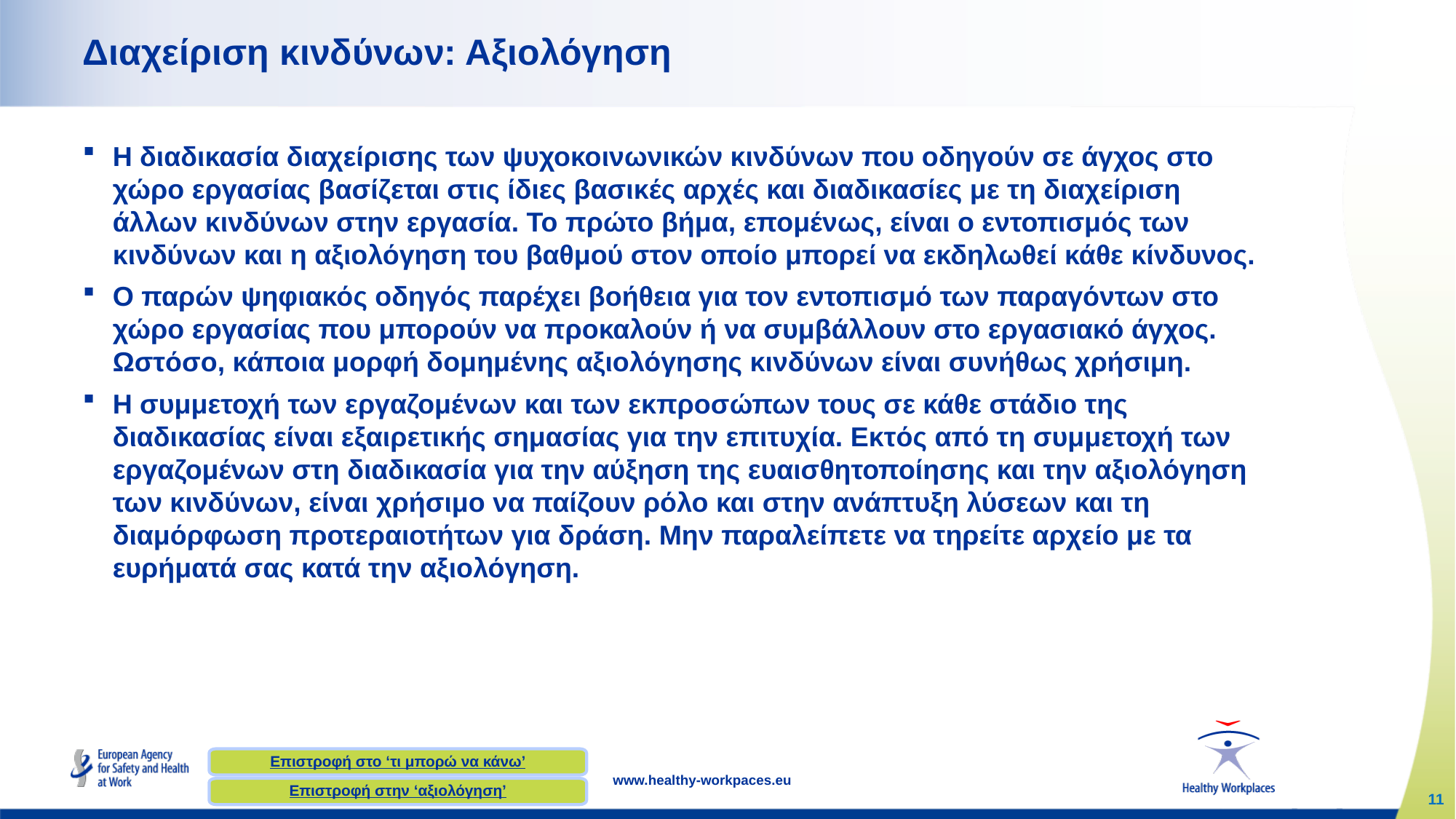

# Διαχείριση κινδύνων: Αξιολόγηση
Η διαδικασία διαχείρισης των ψυχοκοινωνικών κινδύνων που οδηγούν σε άγχος στο χώρο εργασίας βασίζεται στις ίδιες βασικές αρχές και διαδικασίες με τη διαχείριση άλλων κινδύνων στην εργασία. Το πρώτο βήμα, επομένως, είναι ο εντοπισμός των κινδύνων και η αξιολόγηση του βαθμού στον οποίο μπορεί να εκδηλωθεί κάθε κίνδυνος.
Ο παρών ψηφιακός οδηγός παρέχει βοήθεια για τον εντοπισμό των παραγόντων στο χώρο εργασίας που μπορούν να προκαλούν ή να συμβάλλουν στο εργασιακό άγχος. Ωστόσο, κάποια μορφή δομημένης αξιολόγησης κινδύνων είναι συνήθως χρήσιμη.
Η συμμετοχή των εργαζομένων και των εκπροσώπων τους σε κάθε στάδιο της διαδικασίας είναι εξαιρετικής σημασίας για την επιτυχία. Εκτός από τη συμμετοχή των εργαζομένων στη διαδικασία για την αύξηση της ευαισθητοποίησης και την αξιολόγηση των κινδύνων, είναι χρήσιμο να παίζουν ρόλο και στην ανάπτυξη λύσεων και τη διαμόρφωση προτεραιοτήτων για δράση. Μην παραλείπετε να τηρείτε αρχείο με τα ευρήματά σας κατά την αξιολόγηση.

Επιστροφή στο ‘τι μπορώ να κάνω’
Επιστροφή στην ‘αξιολόγηση’